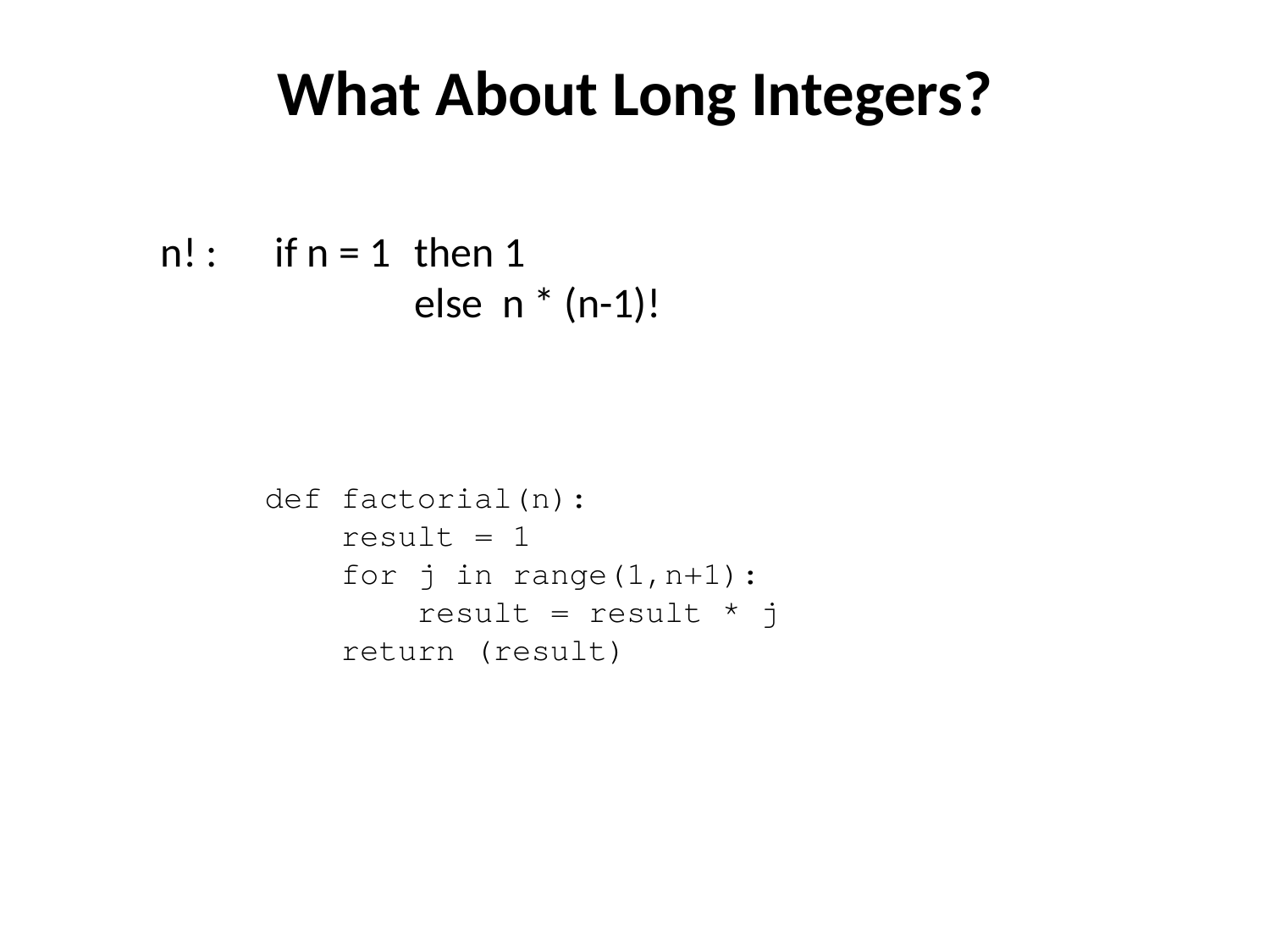

# What About Long Integers?
n! :      if n = 1  	then 1
                      	else  n * (n-1)!
def factorial(n):
    result = 1
    for j in range(1,n+1):
        result = result * j
    return (result)